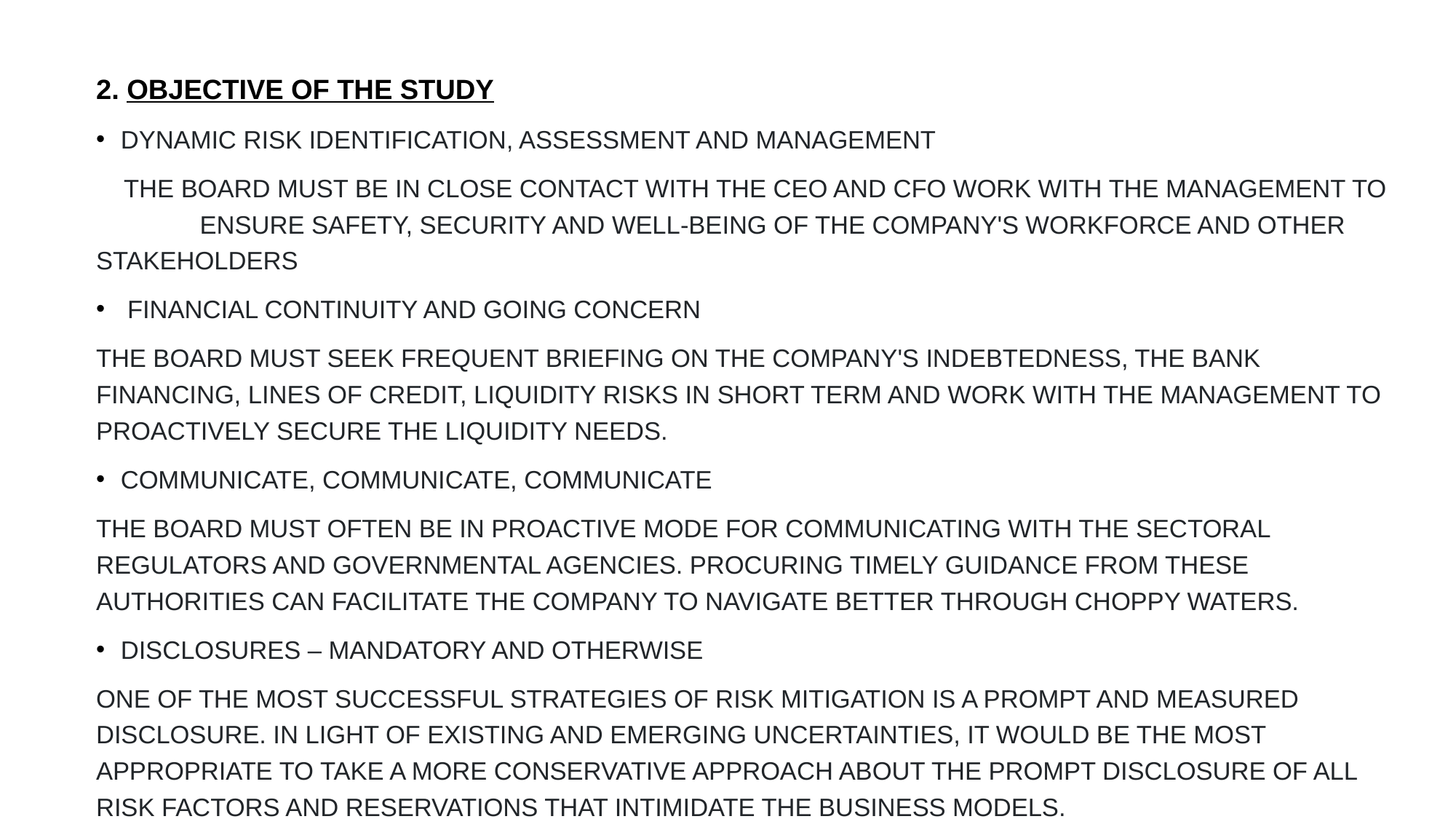

2. Objective of the study
Dynamic Risk Identification, Assessment and Management
    The Board must be in close contact with the CEO and CFO work with the management to                 ensure safety, security and well-being of the Company's workforce and other stakeholders
 Financial Continuity and Going Concern
The Board must seek frequent briefing on the company's indebtedness, the bank financing, lines of credit, liquidity risks in short term and work with the management to proactively secure the liquidity needs.
Communicate, communicate, communicate
The Board must often be in proactive mode for communicating with the sectoral regulators and governmental agencies. Procuring timely guidance from these authorities can facilitate the company to navigate better through choppy waters.
Disclosures – mandatory and otherwise
One of the most successful strategies of risk mitigation is a prompt and measured disclosure. In light of existing and emerging uncertainties, it would be the most appropriate to take a more conservative approach about the prompt disclosure of all risk factors and reservations that intimidate the business models.